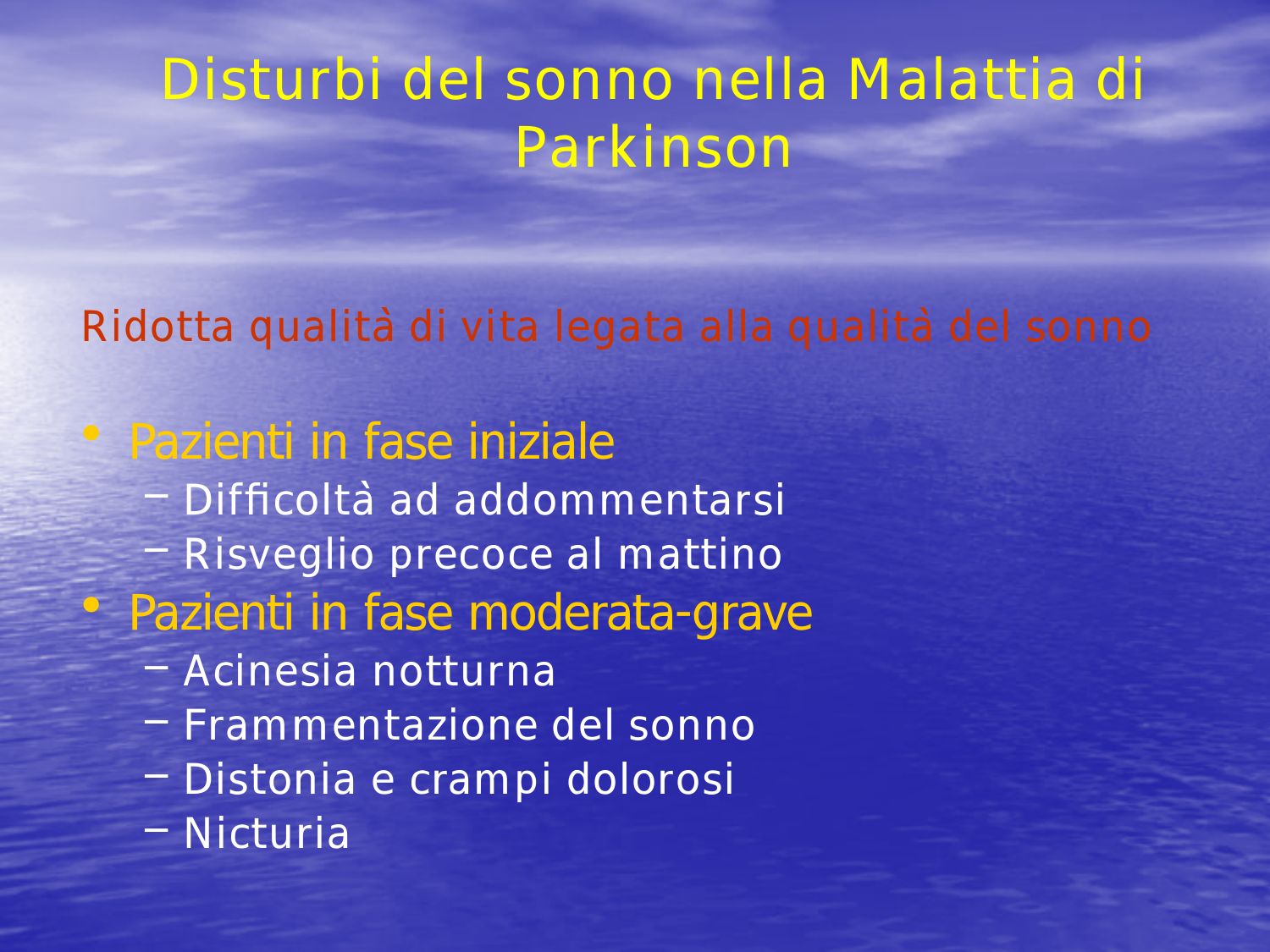

# Disturbi del sonno nella Malattia di Parkinson
Ridotta qualità di vita legata alla qualità del sonno

Pazienti in fase iniziale
Difficoltà ad addommentarsi
Risveglio precoce al mattino
Pazienti in fase moderata-grave
Acinesia notturna
Frammentazione del sonno
Distonia e crampi dolorosi
Nicturia